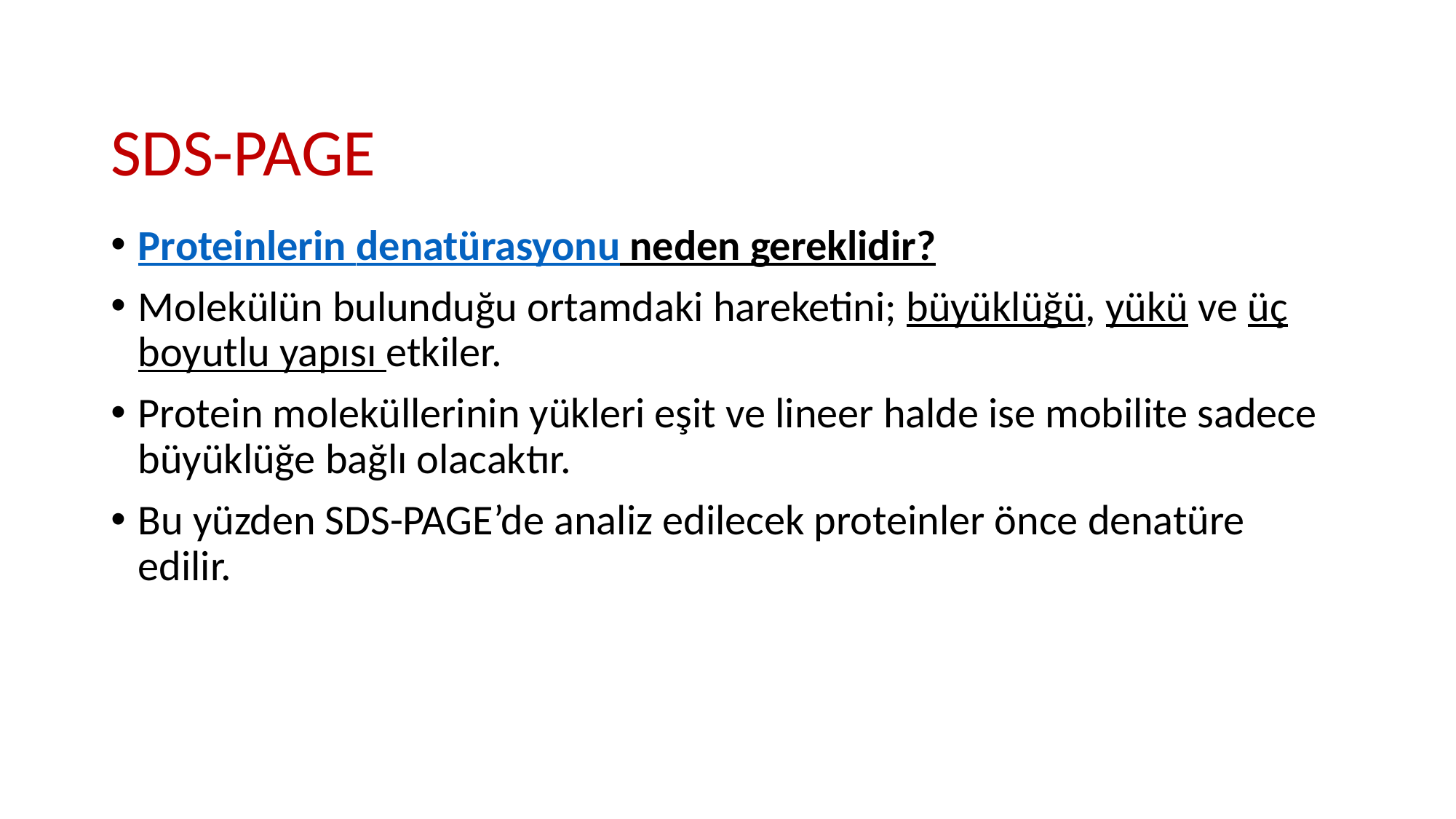

# SDS-PAGE
Proteinlerin denatürasyonu neden gereklidir?
Molekülün bulunduğu ortamdaki hareketini; büyüklüğü, yükü ve üç boyutlu yapısı etkiler.
Protein moleküllerinin yükleri eşit ve lineer halde ise mobilite sadece büyüklüğe bağlı olacaktır.
Bu yüzden SDS-PAGE’de analiz edilecek proteinler önce denatüre edilir.